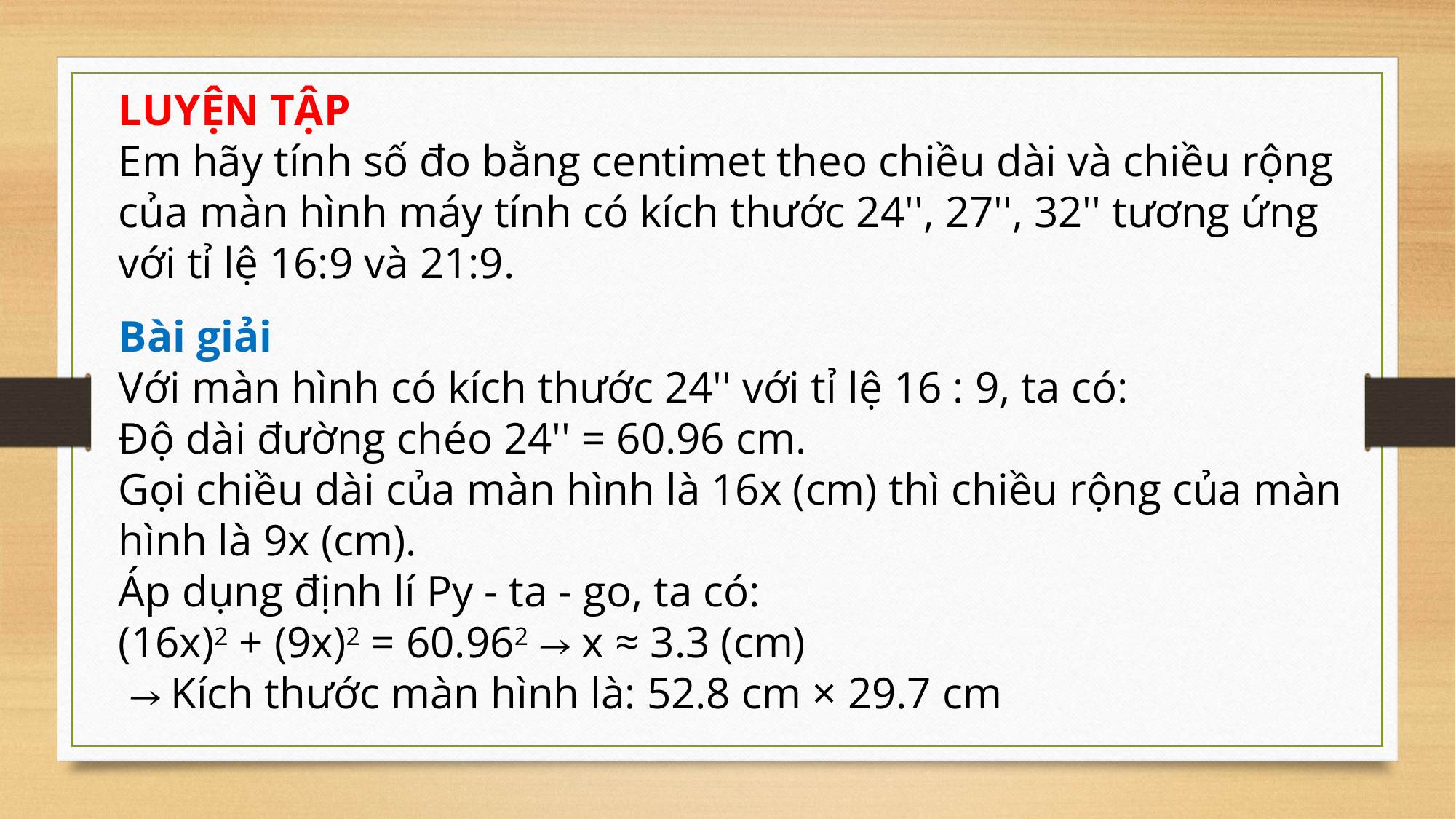

LUYỆN TẬP
Em hãy tính số đo bằng centimet theo chiều dài và chiều rộng của màn hình máy tính có kích thước 24'', 27'', 32'' tương ứng với tỉ lệ 16:9 và 21:9.

Bài giải
Với màn hình có kích thước 24'' với tỉ lệ 16 : 9, ta có:
Độ dài đường chéo 24'' = 60.96 cm.
Gọi chiều dài của màn hình là 16x (cm) thì chiều rộng của màn hình là 9x (cm).
Áp dụng định lí Py - ta - go, ta có:
(16x)2 + (9x)2 = 60.962 → x ≈ 3.3 (cm)
 → Kích thước màn hình là: 52.8 cm × 29.7 cm